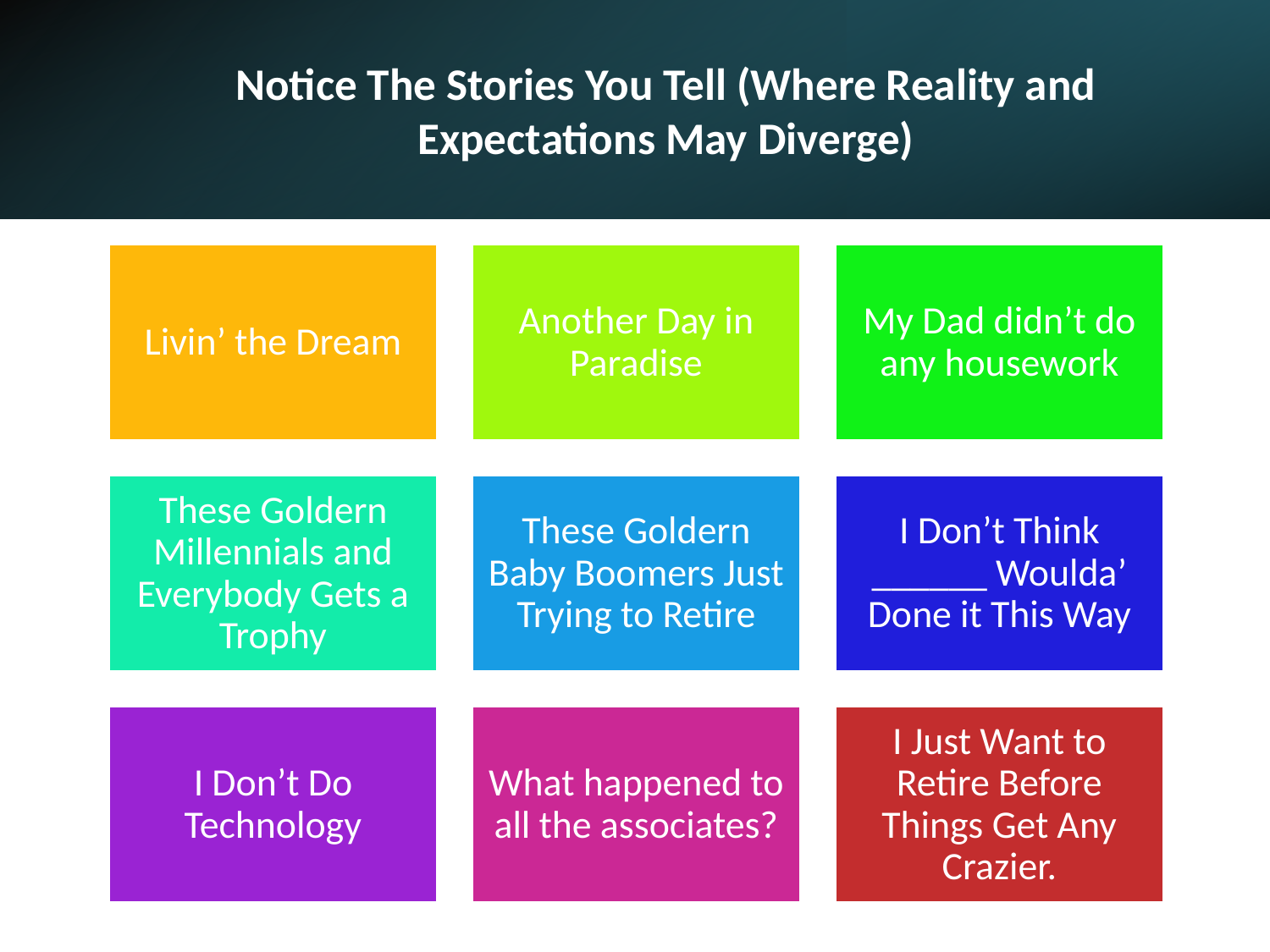

# Notice The Stories You Tell (Where Reality and Expectations May Diverge)
Livin’ the Dream
Another Day in Paradise
My Dad didn’t do any housework
These Goldern Millennials and Everybody Gets a Trophy
These Goldern Baby Boomers Just Trying to Retire
I Don’t Think ______ Woulda’ Done it This Way
I Don’t Do Technology
What happened to all the associates?
I Just Want to Retire Before Things Get Any Crazier.